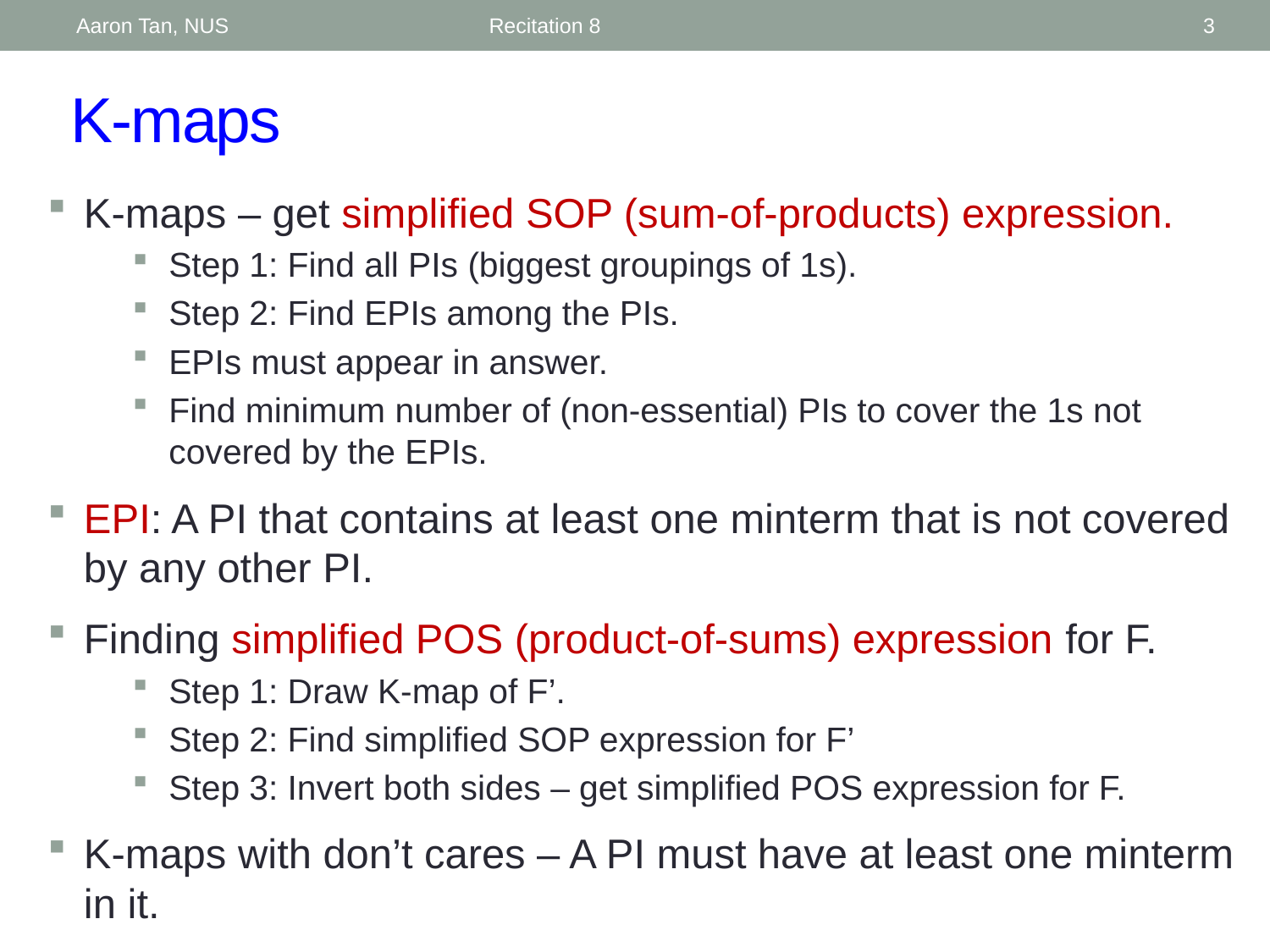

Aaron Tan, NUS
Recitation 8
3
# K-maps
K-maps – get simplified SOP (sum-of-products) expression.
Step 1: Find all PIs (biggest groupings of 1s).
Step 2: Find EPIs among the PIs.
EPIs must appear in answer.
Find minimum number of (non-essential) PIs to cover the 1s not covered by the EPIs.
EPI: A PI that contains at least one minterm that is not covered by any other PI.
Finding simplified POS (product-of-sums) expression for F.
Step 1: Draw K-map of F’.
Step 2: Find simplified SOP expression for F’
Step 3: Invert both sides – get simplified POS expression for F.
K-maps with don’t cares – A PI must have at least one minterm in it.